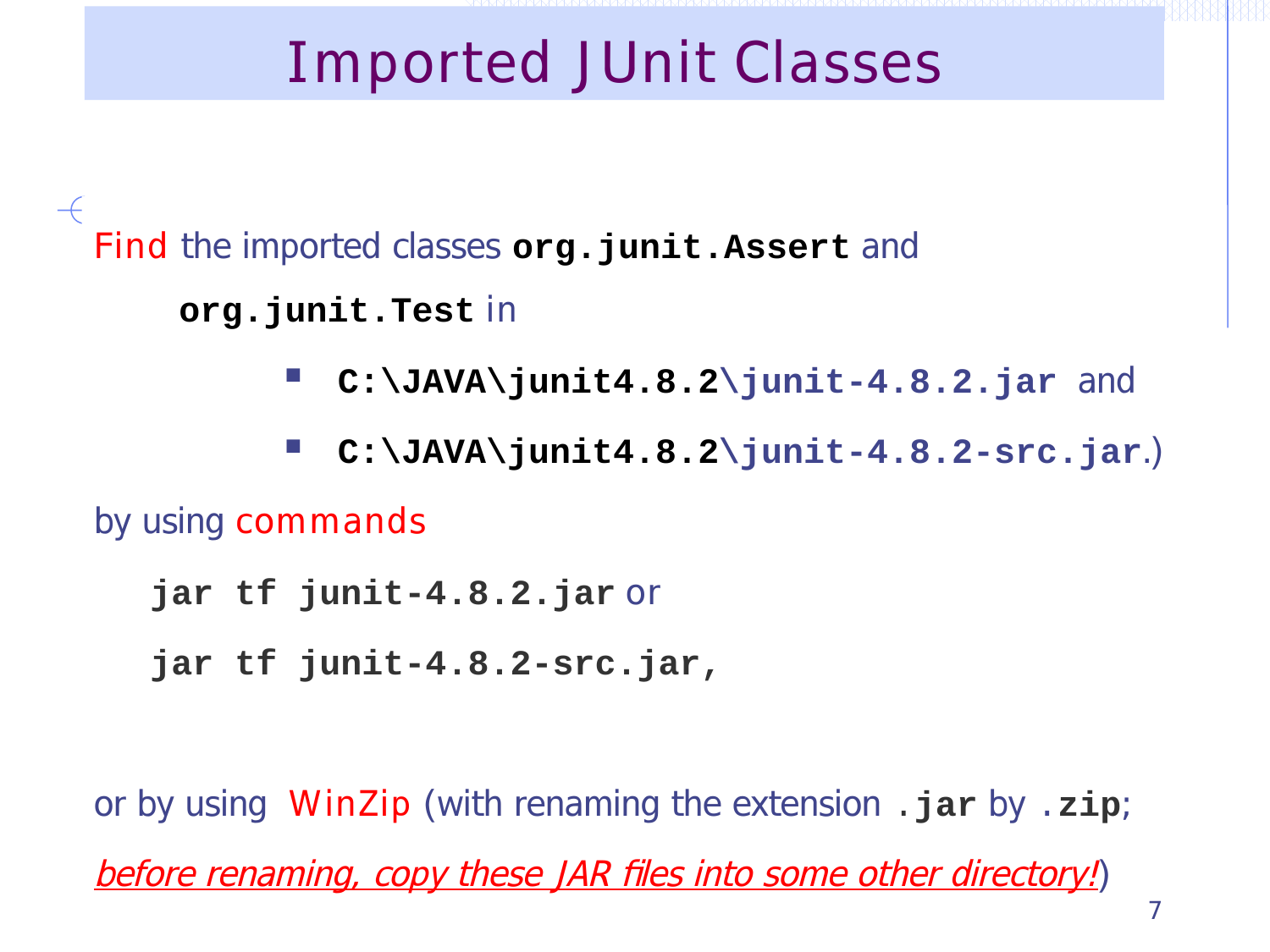

# Imported JUnit Classes
Find the imported classes org.junit.Assert and org.junit.Test in
C:\JAVA\junit4.8.2\junit-4.8.2.jar  and
C:\JAVA\junit4.8.2\junit-4.8.2-src.jar.)
by using commands
jar tf junit-4.8.2.jar or
jar tf junit-4.8.2-src.jar,

or by using WinZip (with renaming the extension .jar by .zip;
before renaming, copy these JAR files into some other directory!)
7